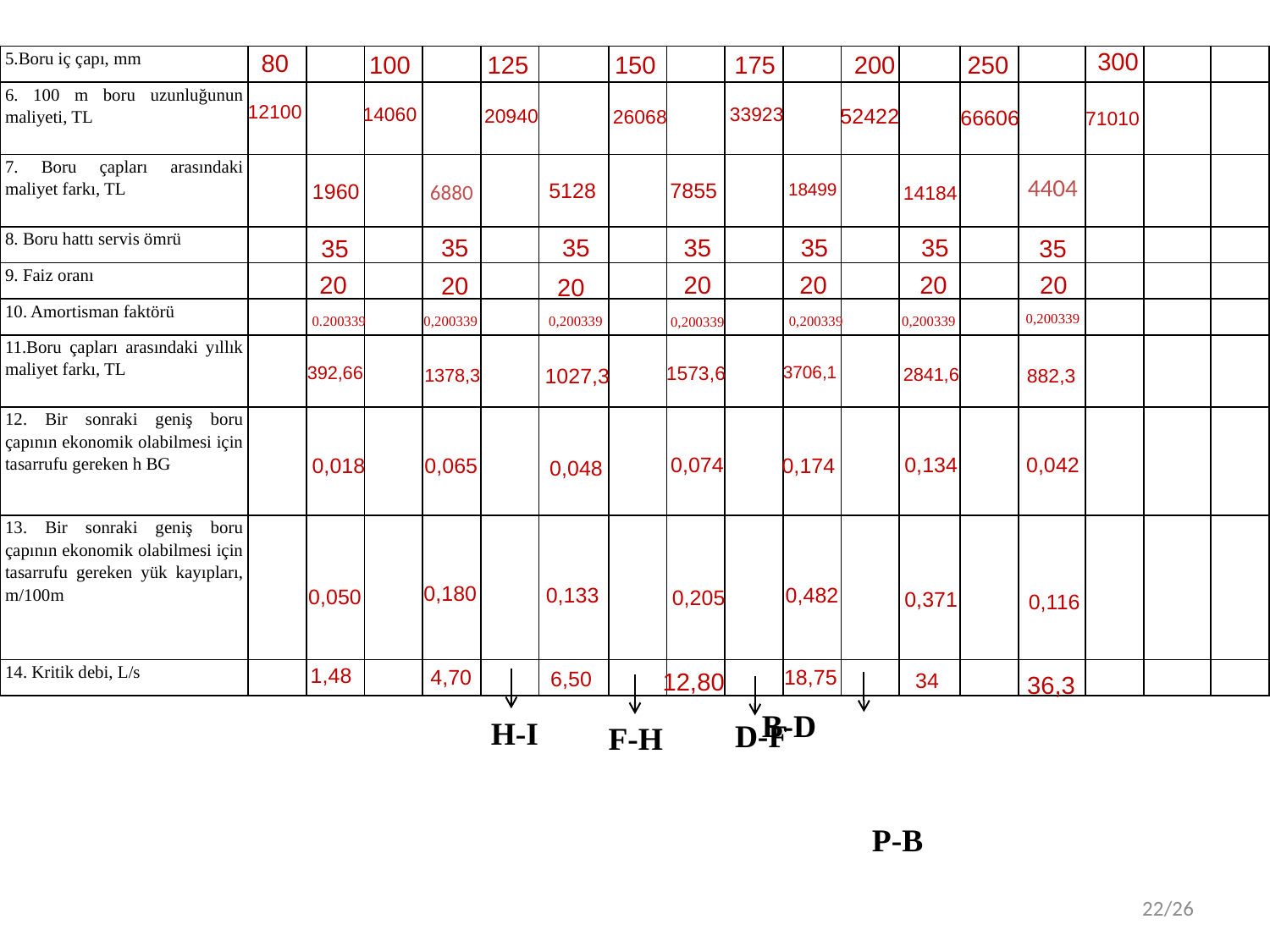

300
80
100
125
150
175
200
250
| 5.Boru iç çapı, mm |  |  |  |  |  |  |  |  |  |  |  |  |  |  |  |  |  |
| --- | --- | --- | --- | --- | --- | --- | --- | --- | --- | --- | --- | --- | --- | --- | --- | --- | --- |
| 6. 100 m boru uzunluğunun maliyeti, TL |  |  |  |  |  |  |  |  |  |  |  |  |  |  |  |  |  |
| 7. Boru çapları arasındaki maliyet farkı, TL |  |  |  |  |  |  |  |  |  |  |  |  |  |  |  |  |  |
| 8. Boru hattı servis ömrü |  |  |  |  |  |  |  |  |  |  |  |  |  |  |  |  |  |
| 9. Faiz oranı |  |  |  |  |  |  |  |  |  |  |  |  |  |  |  |  |  |
| 10. Amortisman faktörü |  |  |  |  |  |  |  |  |  |  |  |  |  |  |  |  |  |
| 11.Boru çapları arasındaki yıllık maliyet farkı, TL |  |  |  |  |  |  |  |  |  |  |  |  |  |  |  |  |  |
| 12. Bir sonraki geniş boru çapının ekonomik olabilmesi için tasarrufu gereken h BG |  |  |  |  |  |  |  |  |  |  |  |  |  |  |  |  |  |
| 13. Bir sonraki geniş boru çapının ekonomik olabilmesi için tasarrufu gereken yük kayıpları, m/100m |  |  |  |  |  |  |  |  |  |  |  |  |  |  |  |  |  |
| 14. Kritik debi, L/s |  |  |  |  |  |  |  |  |  |  |  |  |  |  |  |  |  |
12100
14060
33923
52422
20940
26068
66606
71010
4404
7855
5128
18499
1960
6880
14184
35
35
35
35
35
35
35
20
20
20
20
20
20
20
0,200339
0,200339
0,200339
0,200339
0.200339
0,200339
0,200339
3706,1
1573,6
392,66
1027,3
2841,6
882,3
1378,3
0,042
0,134
0,074
0,018
0,065
0,174
0,048
0,180
0,482
0,133
0,050
0,205
0,371
0,116
1,48
4,70
18,75
6,50
12,80
34
36,3
B-D                                                                                P-B

H-I
D-F
F-H
22/26